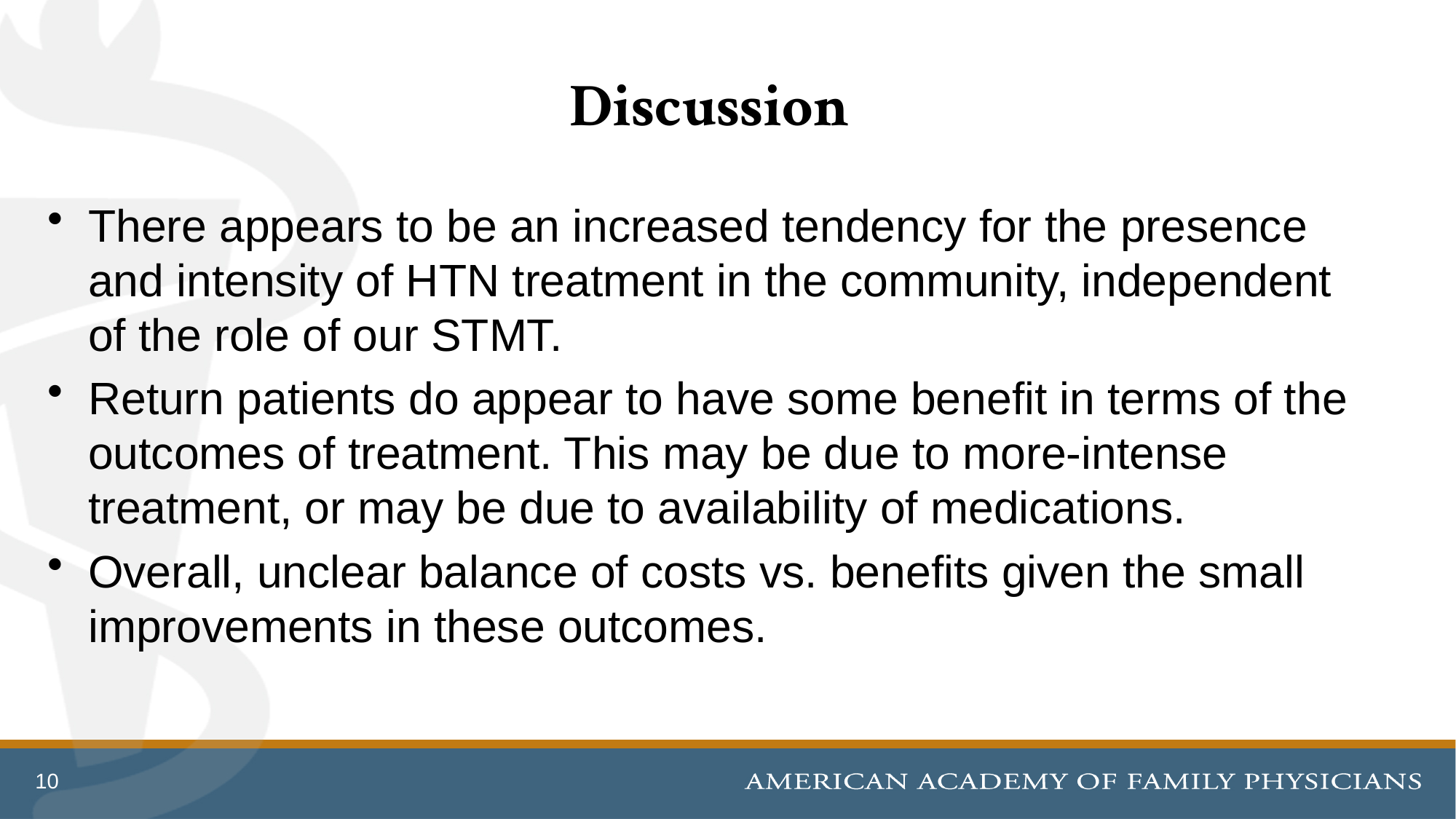

# Discussion
There appears to be an increased tendency for the presence and intensity of HTN treatment in the community, independent of the role of our STMT.
Return patients do appear to have some benefit in terms of the outcomes of treatment. This may be due to more-intense treatment, or may be due to availability of medications.
Overall, unclear balance of costs vs. benefits given the small improvements in these outcomes.
10